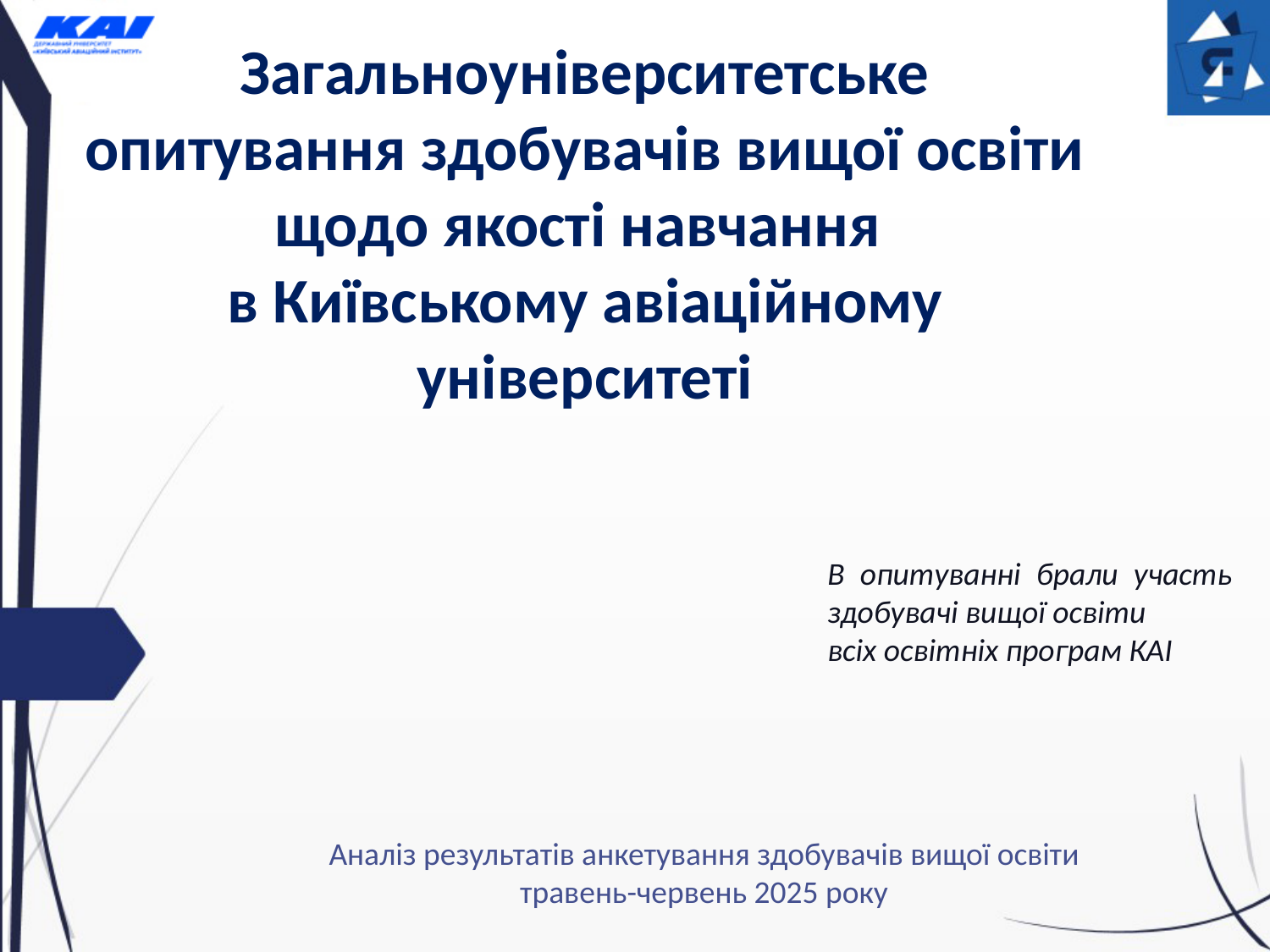

# Загальноуніверситетське опитування здобувачів вищої освіти щодо якості навчання в Київському авіаційному університеті
В опитуванні брали участь здобувачі вищої освіти
всіх освітніх програм КАІ

Аналіз результатів анкетування здобувачів вищої освіти
травень-червень 2025 року